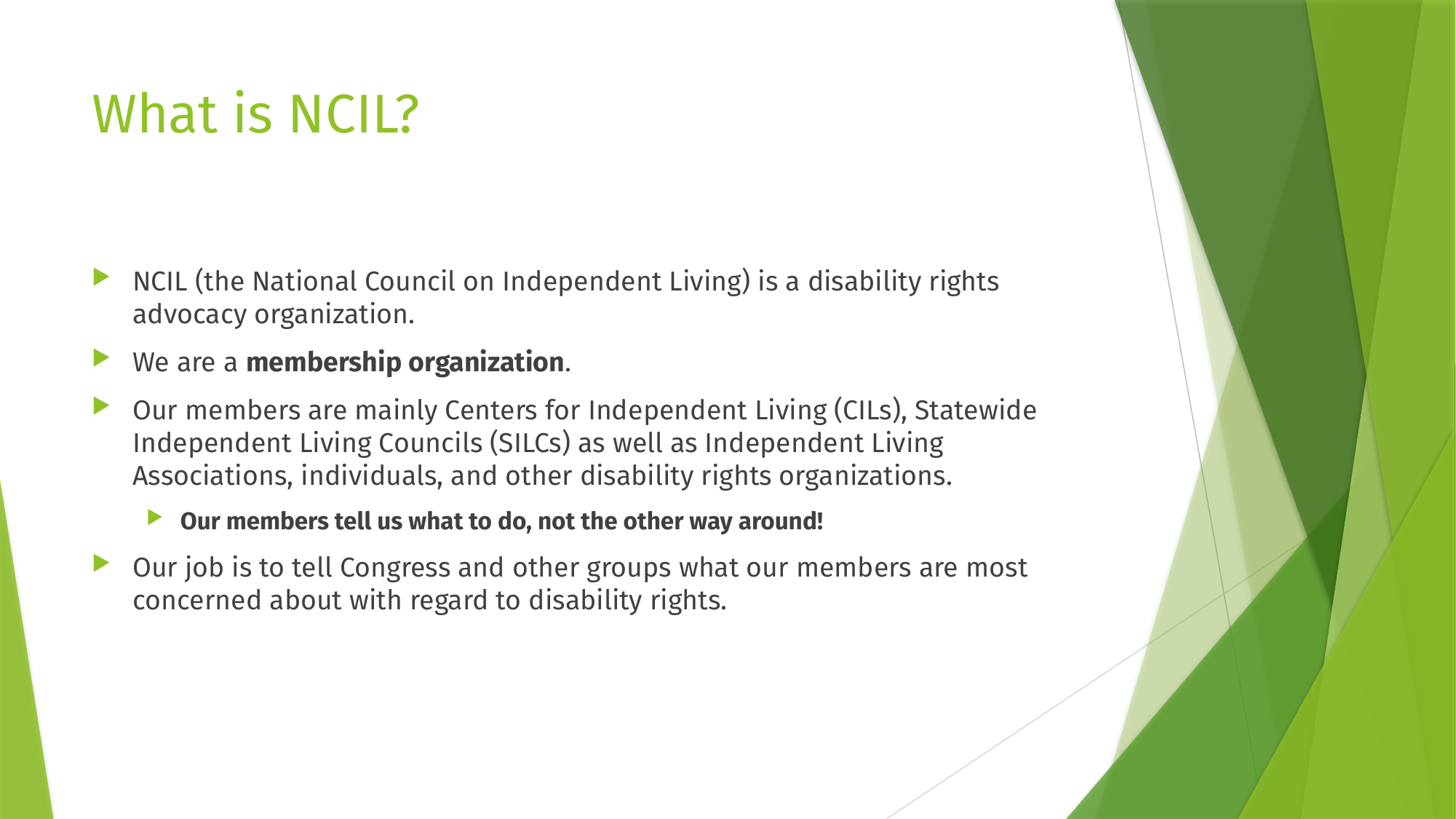

# What is NCIL?
NCIL (the National Council on Independent Living) is a disability rights advocacy organization.
We are a membership organization.
Our members are mainly Centers for Independent Living (CILs), Statewide Independent Living Councils (SILCs) as well as Independent Living Associations, individuals, and other disability rights organizations.
Our members tell us what to do, not the other way around!
Our job is to tell Congress and other groups what our members are most concerned about with regard to disability rights.